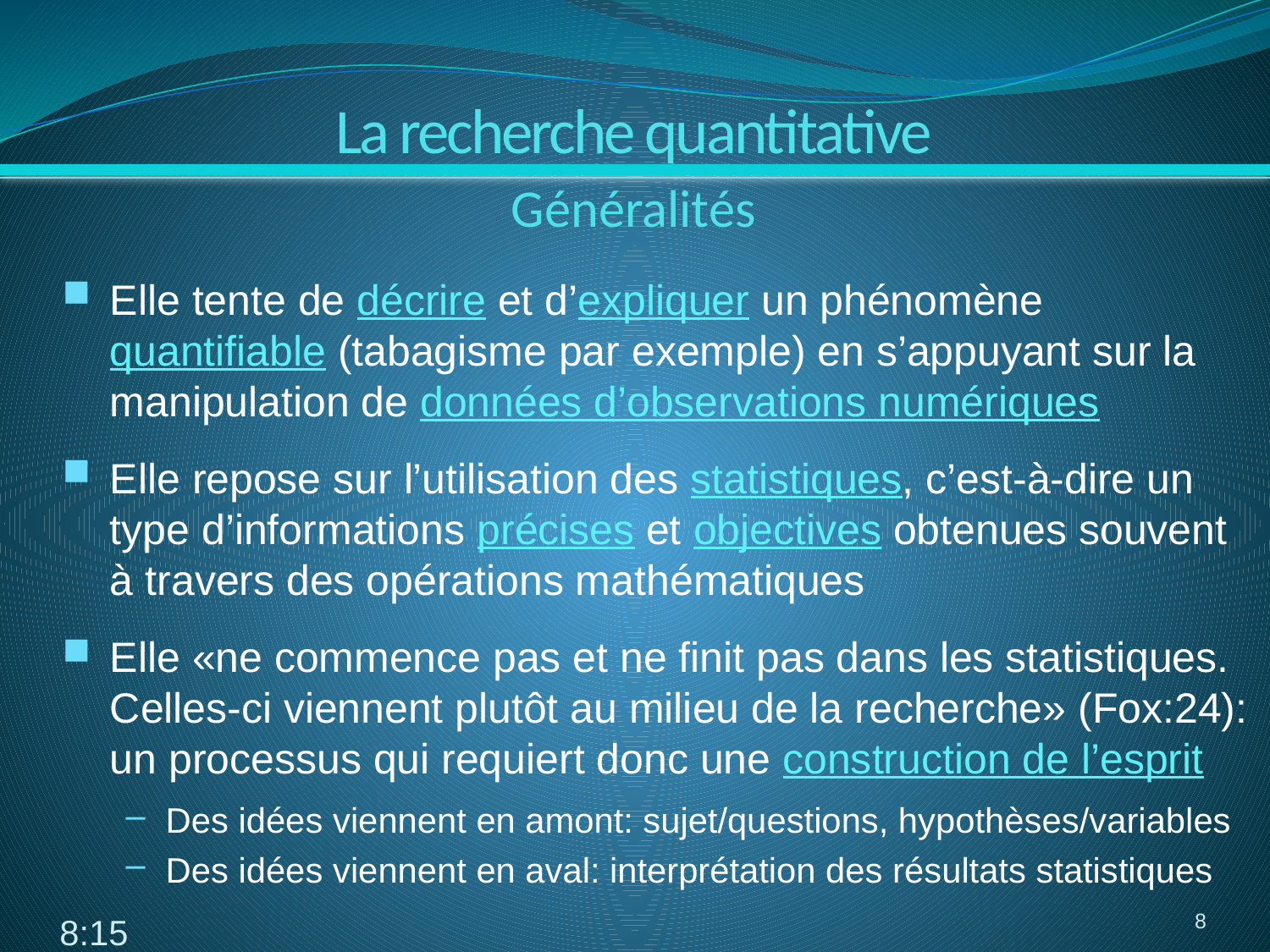

La recherche quantitative
Généralités

Elle tente de décrire et d’expliquer un phénomène quantifiable (tabagisme par exemple) en s’appuyant sur la manipulation de données d’observations numériques
Elle repose sur l’utilisation des statistiques, c’est-à-dire un type d’informations précises et objectives obtenues souvent à travers des opérations mathématiques
Elle «ne commence pas et ne finit pas dans les statistiques. Celles-ci viennent plutôt au milieu de la recherche» (Fox:24): un processus qui requiert donc une construction de l’esprit
Des idées viennent en amont: sujet/questions, hypothèses/variables
Des idées viennent en aval: interprétation des résultats statistiques
8
8:15